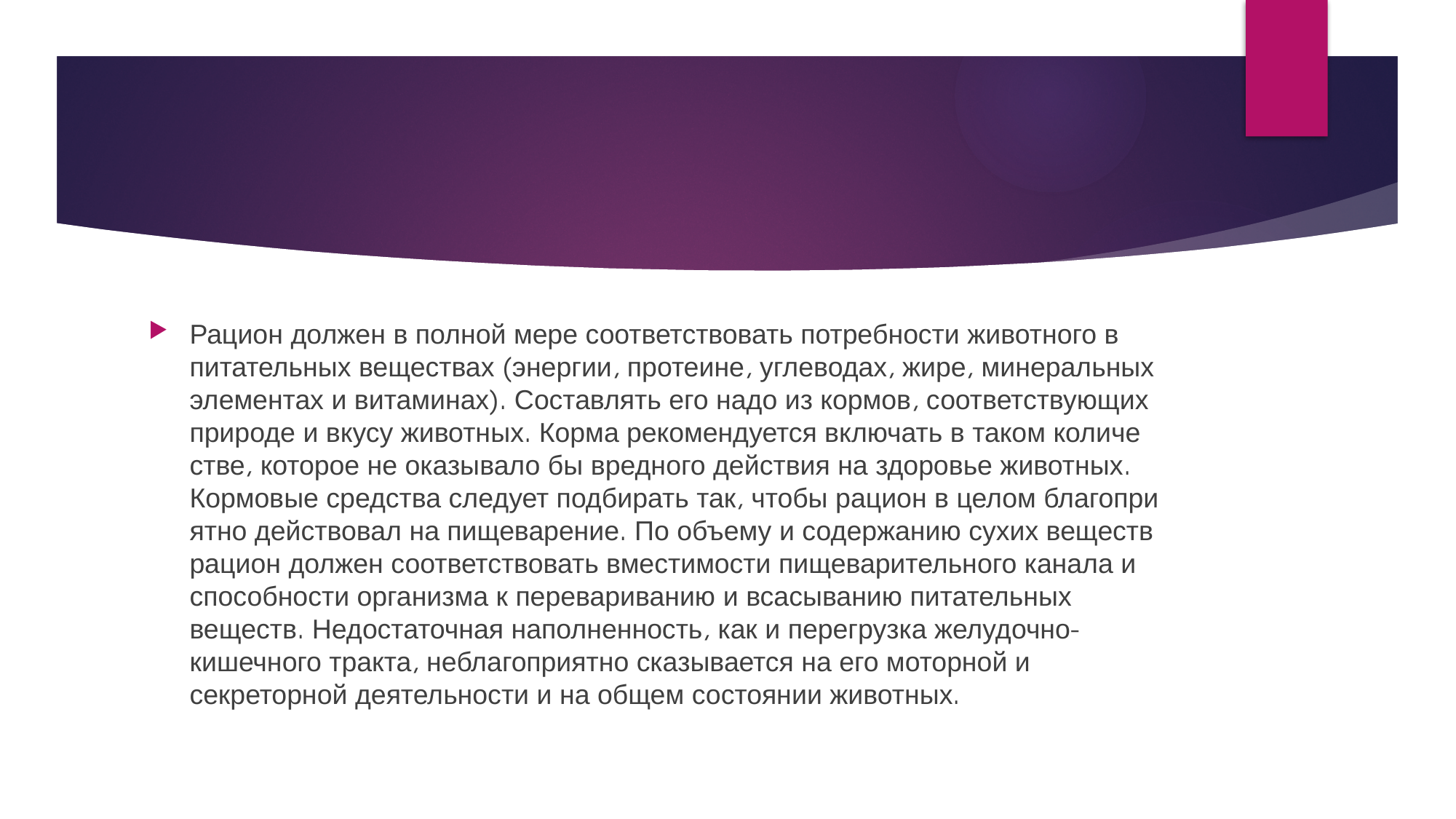

#
Рацион должен в полной мере соответствовать потребности животного в питательных веществах (энергии, протеине, углеводах, жире, минеральных элементах и витаминах). Составлять его надо из кормов, соответствующих природе и вкусу животных. Корма рекомендуется включать в таком количе­стве, которое не оказывало бы вредного действия на здоровье животных. Кормовые средства следует подбирать так, чтобы рацион в целом благопри­ятно действовал на пищеварение. По объему и содержанию сухих веществ рацион должен соответствовать вместимости пищеварительного канала и способности организма к перевариванию и всасыванию питательных веществ. Недостаточная наполненность, как и перегрузка желудочно-кишечного тракта, неблагоприятно сказывается на его моторной и секреторной деятельности и на общем состоянии животных.